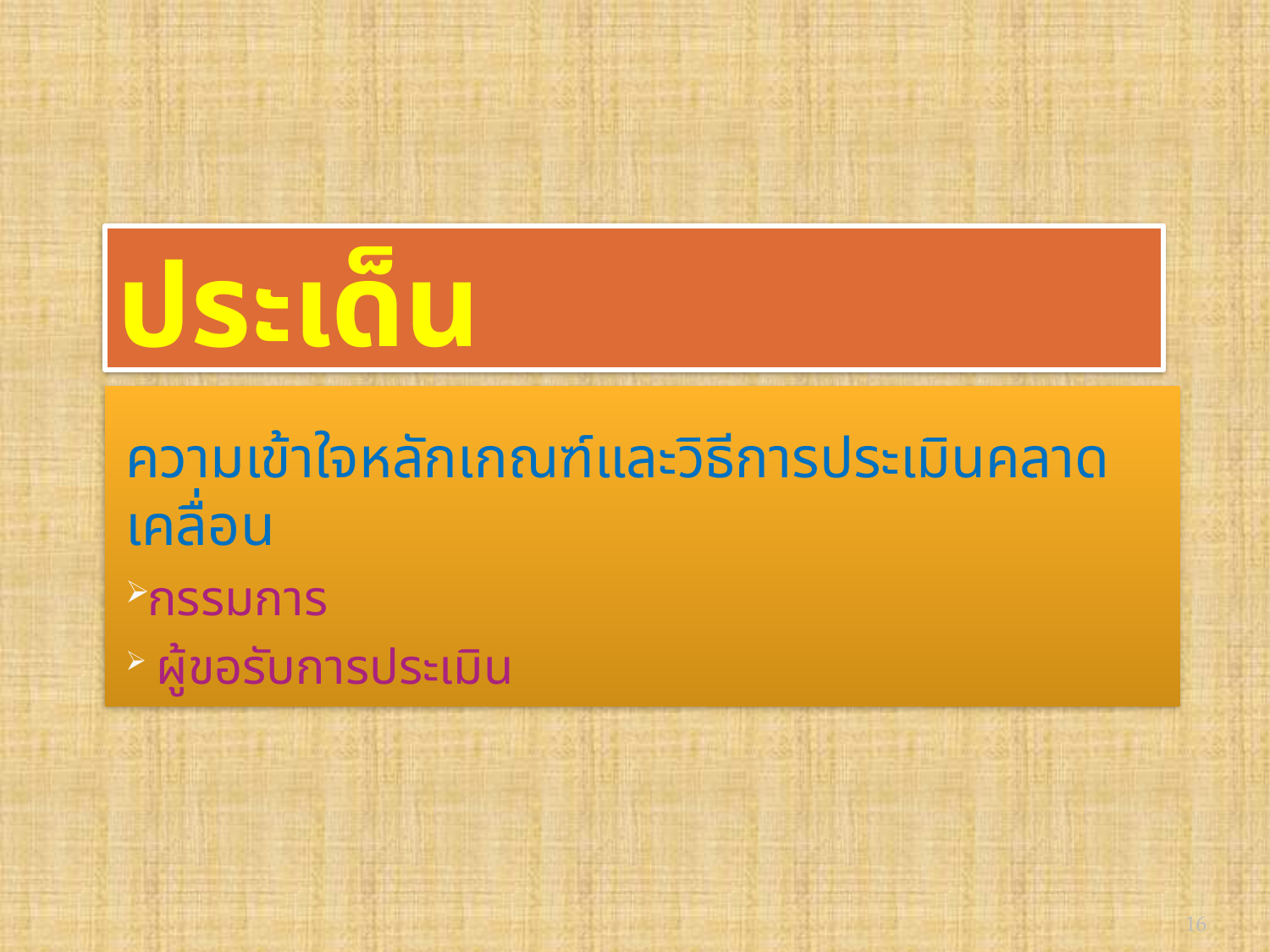

# ประเด็น

ความเข้าใจหลักเกณฑ์และวิธีการประเมินคลาดเคลื่อน
 กรรมการ
  ผู้ขอรับการประเมิน
16